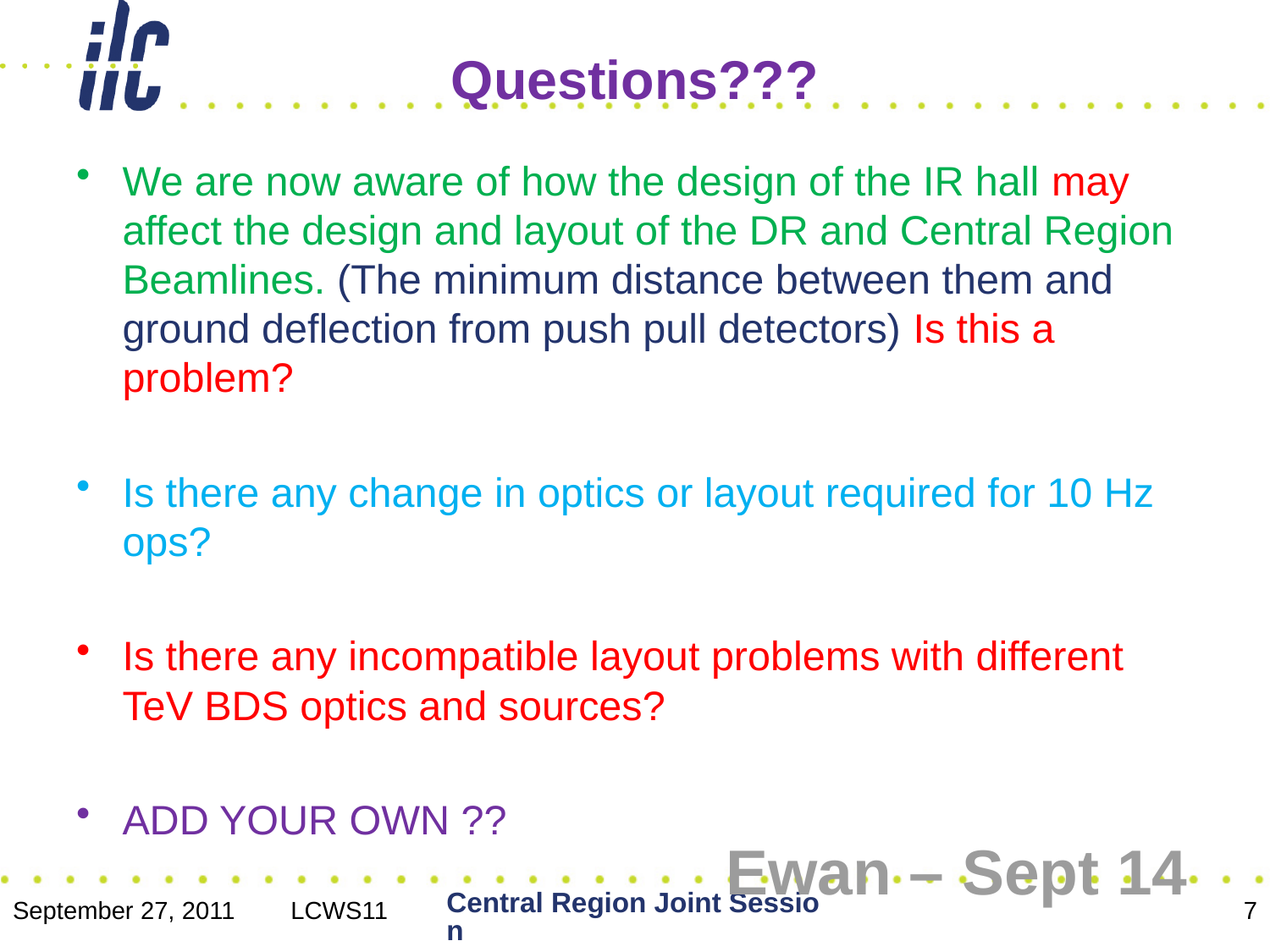

# Questions???
We are now aware of how the design of the IR hall may affect the design and layout of the DR and Central Region Beamlines. (The minimum distance between them and ground deflection from push pull detectors) Is this a problem?

Is there any change in optics or layout required for 10 Hz ops?

Is there any incompatible layout problems with different TeV BDS optics and sources?

ADD YOUR OWN ??

Ewan – Sept 14
Central Region Joint Session
September 27, 2011        LCWS11
7